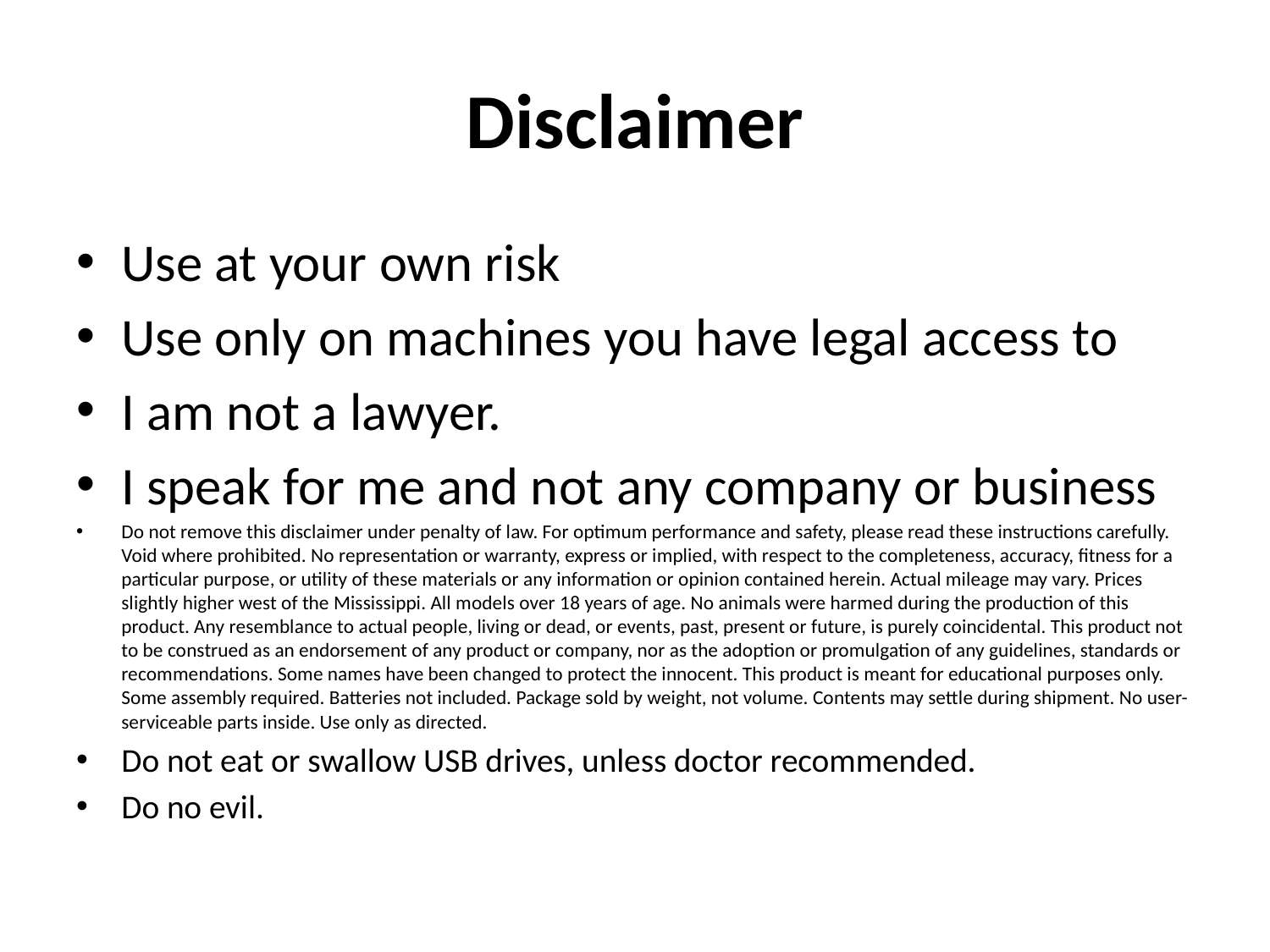

# Disclaimer
Use at your own risk
Use only on machines you have legal access to
I am not a lawyer.
I speak for me and not any company or business
Do not remove this disclaimer under penalty of law. For optimum performance and safety, please read these instructions carefully.  Void where prohibited. No representation or warranty, express or implied, with respect to the completeness, accuracy, fitness for a particular purpose, or utility of these materials or any information or opinion contained herein. Actual mileage may vary. Prices slightly higher west of the Mississippi. All models over 18 years of age. No animals were harmed during the production of this product. Any resemblance to actual people, living or dead, or events, past, present or future, is purely coincidental. This product not to be construed as an endorsement of any product or company, nor as the adoption or promulgation of any guidelines, standards or recommendations. Some names have been changed to protect the innocent. This product is meant for educational purposes only. Some assembly required. Batteries not included. Package sold by weight, not volume. Contents may settle during shipment. No user-serviceable parts inside. Use only as directed.
Do not eat or swallow USB drives, unless doctor recommended.
Do no evil.